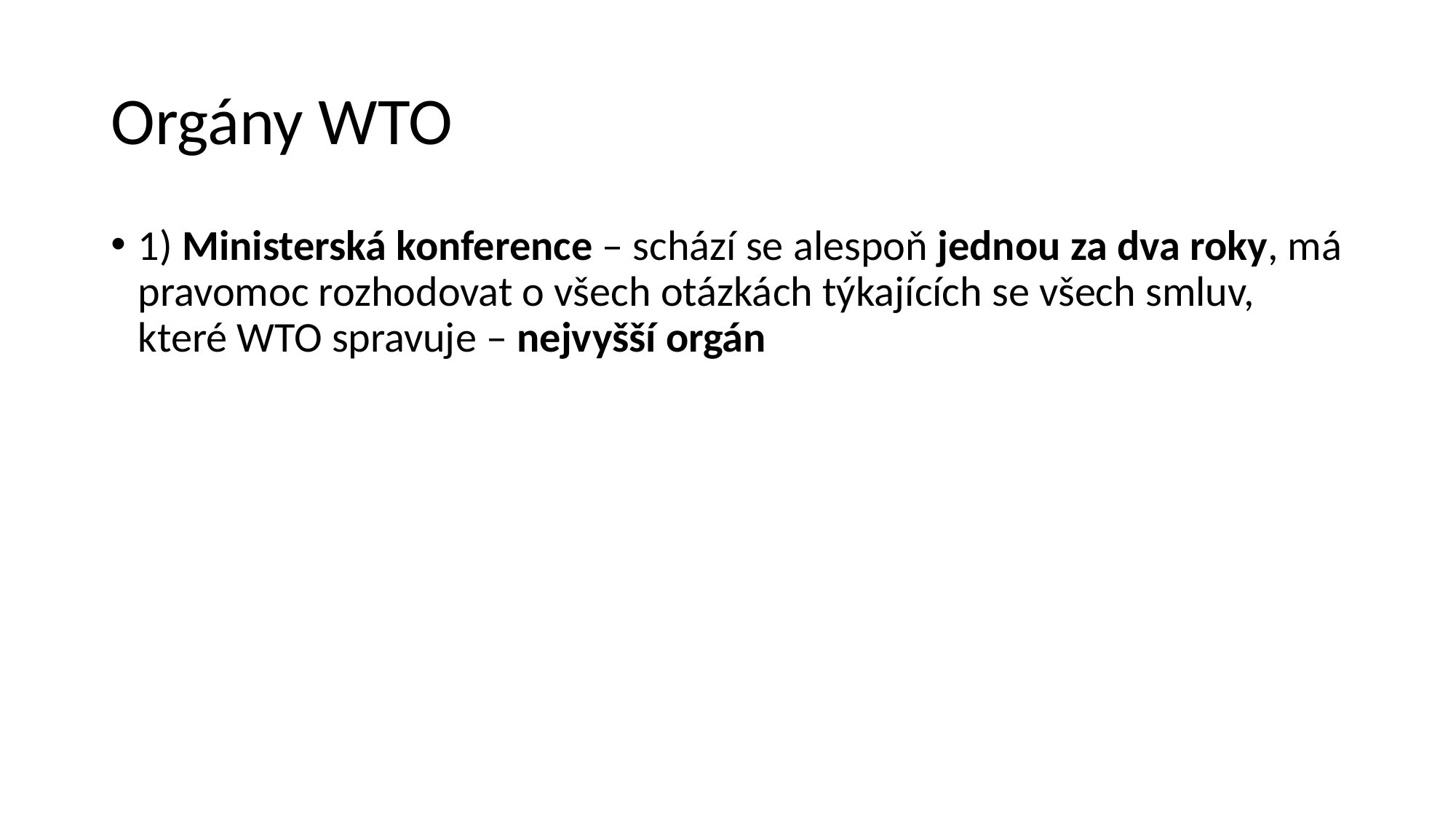

# Orgány WTO
1) Ministerská konference – schází se alespoň jednou za dva roky, má pravomoc rozhodovat o všech otázkách týkajících se všech smluv, které WTO spravuje – nejvyšší orgán